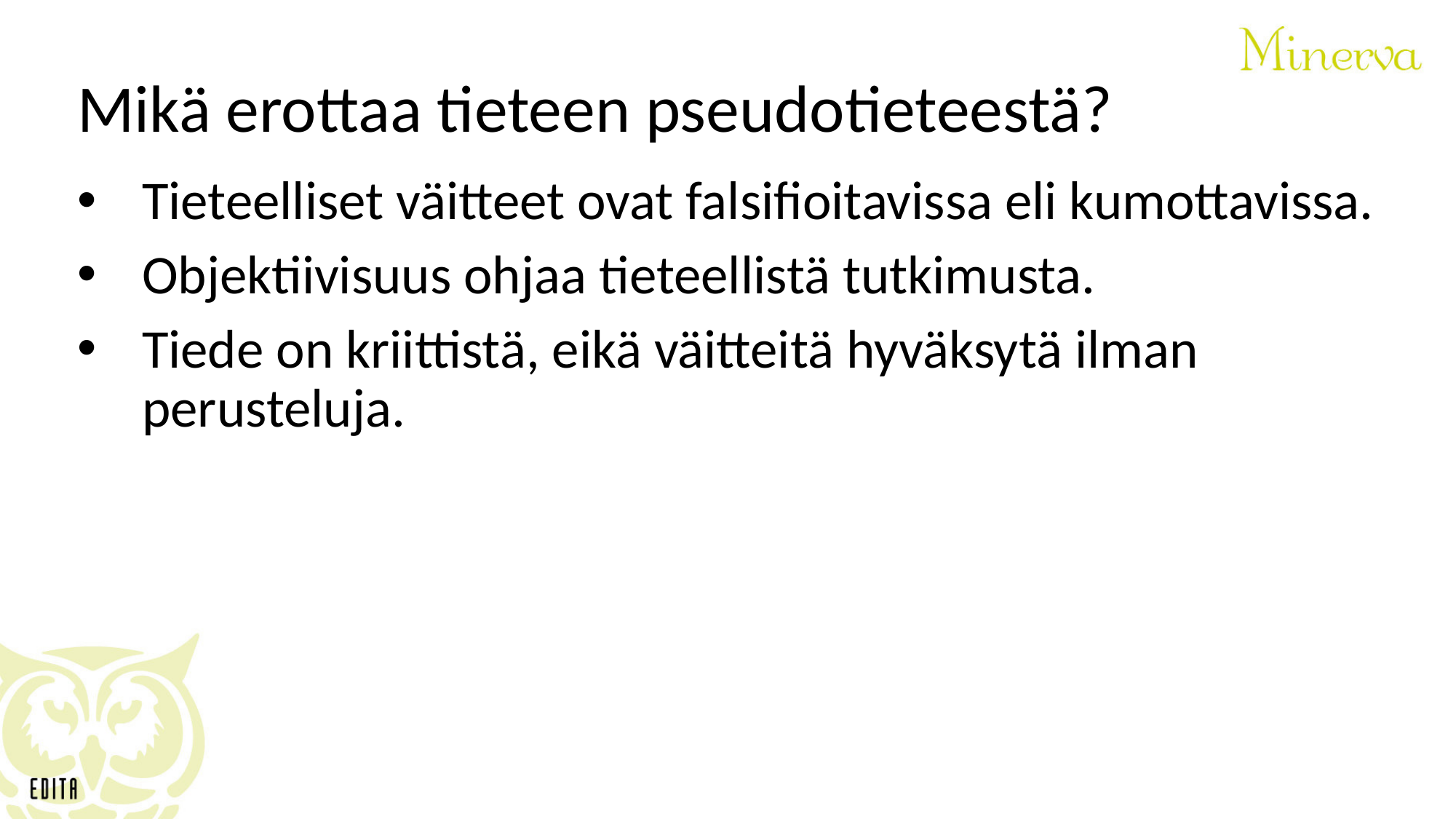

# Mikä erottaa tieteen pseudotieteestä?
Tieteelliset väitteet ovat falsifioitavissa eli kumottavissa.
Objektiivisuus ohjaa tieteellistä tutkimusta.
Tiede on kriittistä, eikä väitteitä hyväksytä ilman perusteluja.